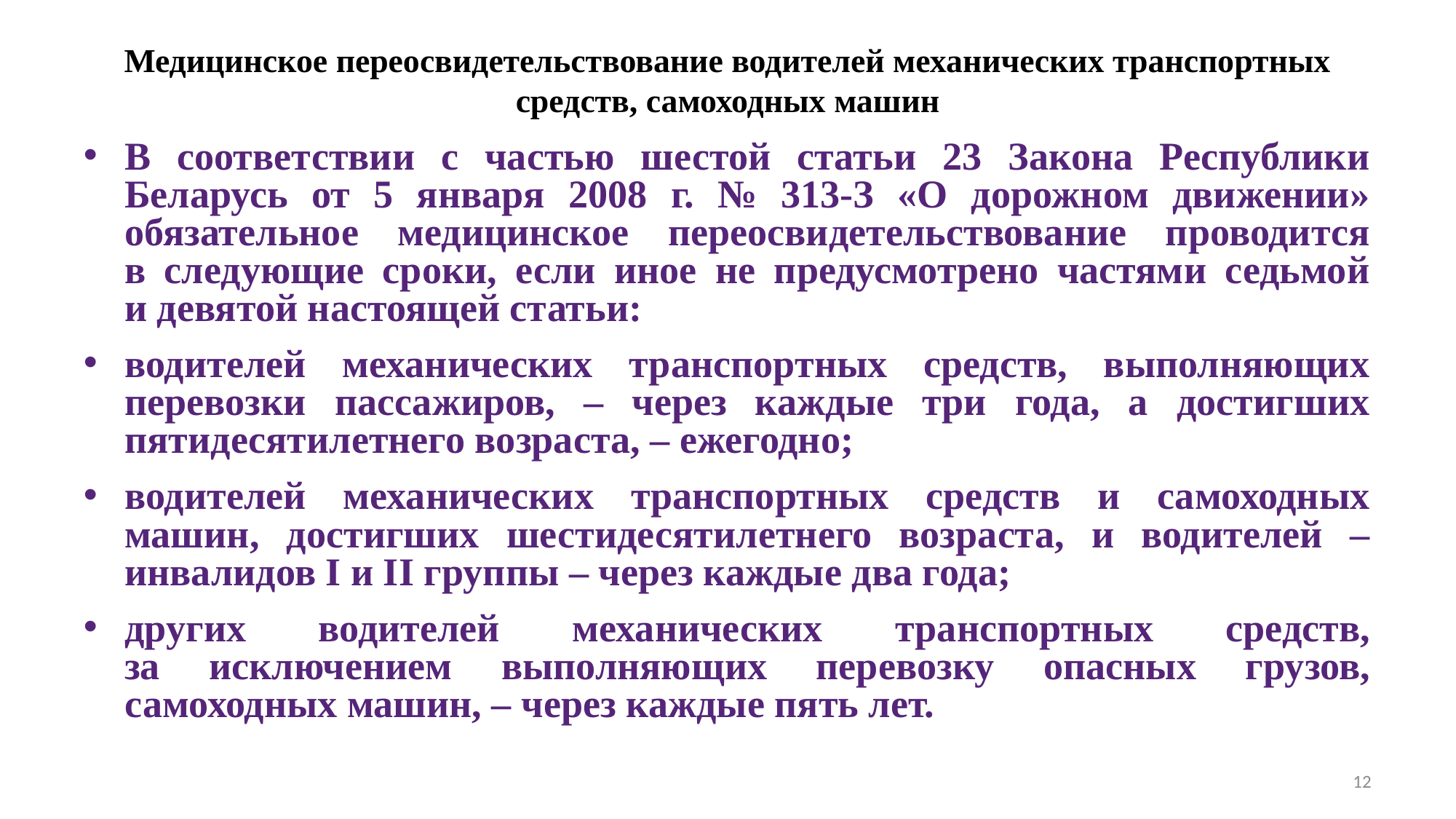

# Медицинское переосвидетельствование водителей механических транспортных средств, самоходных машин
В соответствии с частью шестой статьи 23 Закона Республики Беларусь от 5 января 2008 г. № 313-З «О дорожном движении» обязательное медицинское переосвидетельствование проводится
в следующие сроки, если иное не предусмотрено частями седьмой
и девятой настоящей статьи:
водителей механических транспортных средств, выполняющих перевозки пассажиров, – через каждые три года, а достигших пятидесятилетнего возраста, – ежегодно;
водителей механических транспортных средств и самоходных машин, достигших шестидесятилетнего возраста, и водителей – инвалидов I и II группы – через каждые два года;
других водителей механических транспортных средств,
за исключением выполняющих перевозку опасных грузов, самоходных машин, – через каждые пять лет.
12